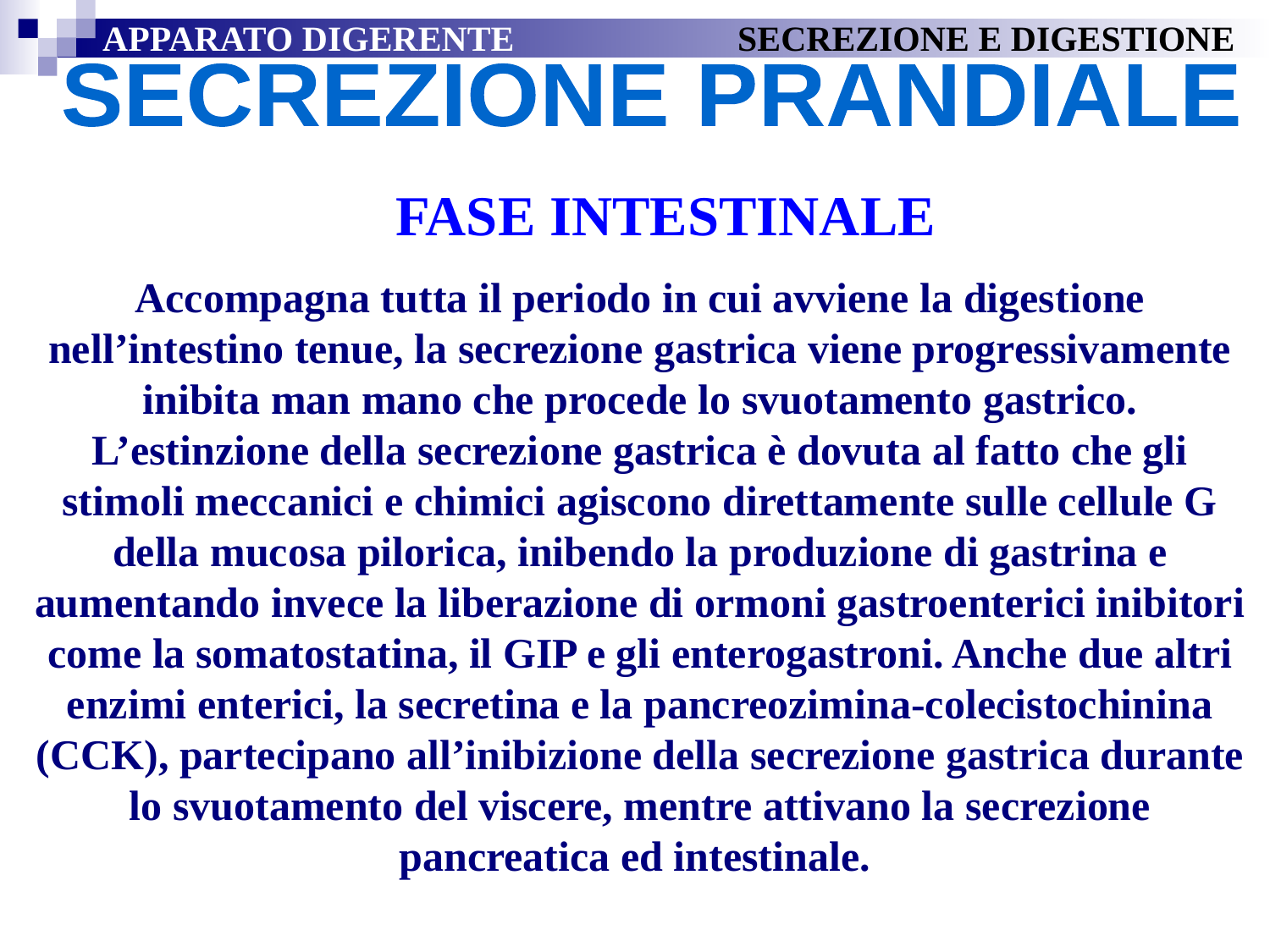

APPARATO DIGERENTE		SECREZIONE E DIGESTIONE
SECREZIONE PRANDIALE
FASE INTESTINALE
Accompagna tutta il periodo in cui avviene la digestione nell’intestino tenue, la secrezione gastrica viene progressivamente inibita man mano che procede lo svuotamento gastrico. L’estinzione della secrezione gastrica è dovuta al fatto che gli stimoli meccanici e chimici agiscono direttamente sulle cellule G della mucosa pilorica, inibendo la produzione di gastrina e aumentando invece la liberazione di ormoni gastroenterici inibitori come la somatostatina, il GIP e gli enterogastroni. Anche due altri enzimi enterici, la secretina e la pancreozimina-colecistochinina (CCK), partecipano all’inibizione della secrezione gastrica durante lo svuotamento del viscere, mentre attivano la secrezione pancreatica ed intestinale.